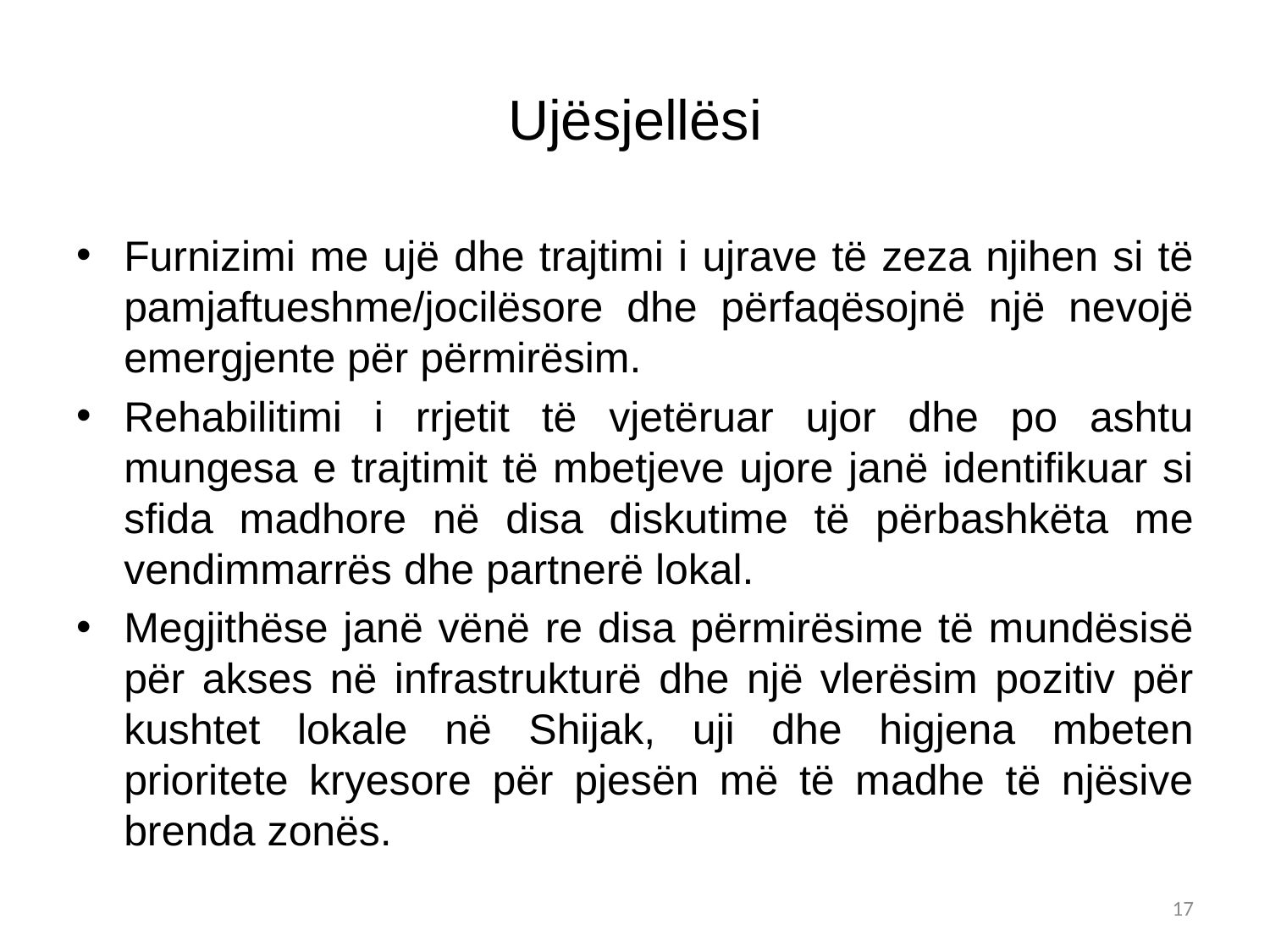

# Ujësjellësi
Furnizimi me ujë dhe trajtimi i ujrave të zeza njihen si të pamjaftueshme/jocilësore dhe përfaqësojnë një nevojë emergjente për përmirësim.
Rehabilitimi i rrjetit të vjetëruar ujor dhe po ashtu mungesa e trajtimit të mbetjeve ujore janë identiﬁkuar si sﬁda madhore në disa diskutime të përbashkëta me vendimmarrës dhe partnerë lokal.
Megjithëse janë vënë re disa përmirësime të mundësisë për akses në infrastrukturë dhe një vlerësim pozitiv për kushtet lokale në Shijak, uji dhe higjena mbeten prioritete kryesore për pjesën më të madhe të njësive brenda zonës.
17